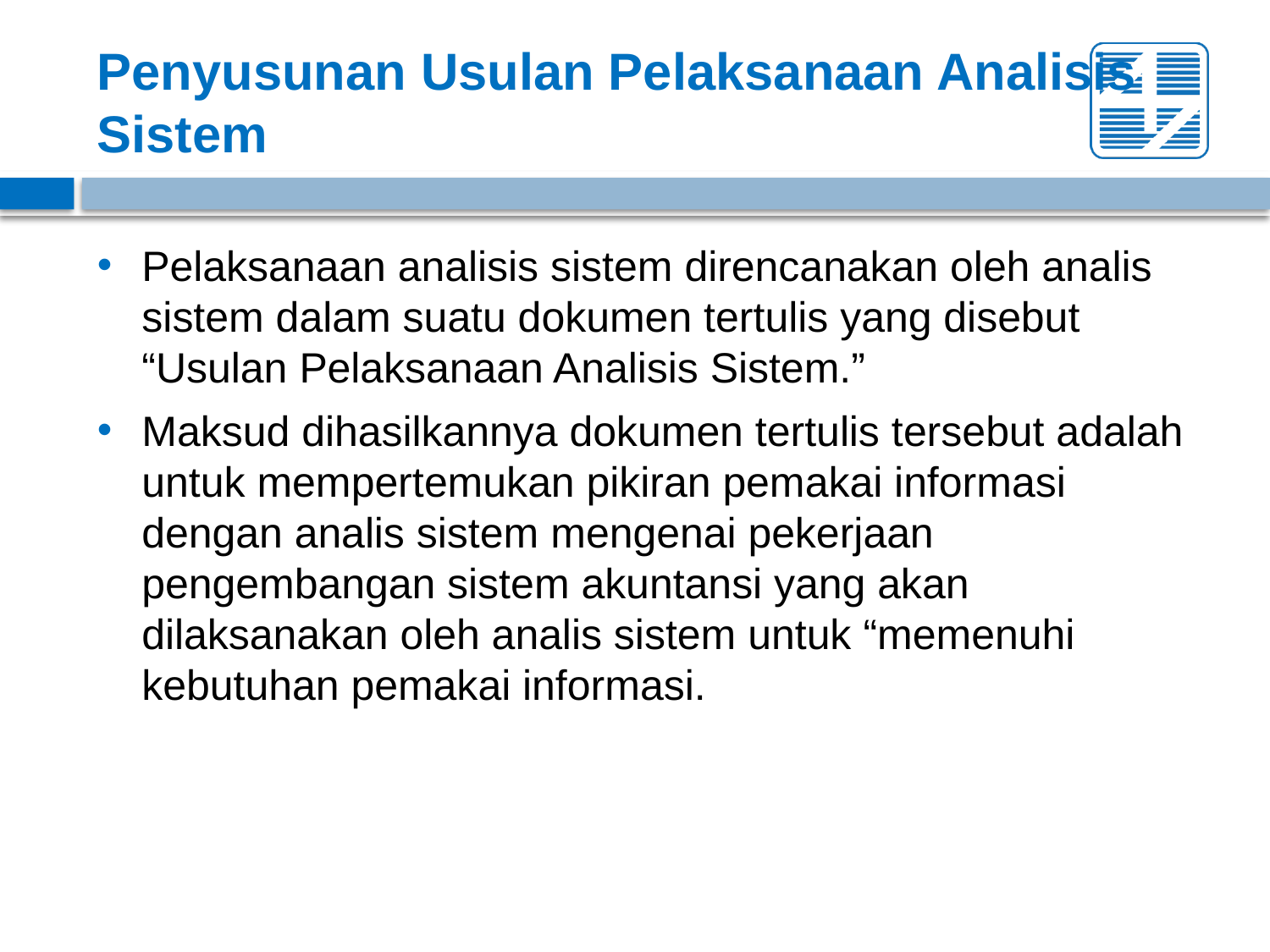

# Penyusunan Usulan Pelaksanaan Analisis Sistem
Pelaksanaan analisis sistem direncanakan oleh analis sistem dalam suatu dokumen tertulis yang disebut “Usulan Pelaksanaan Analisis Sistem.”
Maksud dihasilkannya dokumen tertulis tersebut adalah untuk mempertemukan pikiran pemakai informasi dengan analis sistem mengenai pekerjaan pengembangan sistem akuntansi yang akan dilaksanakan oleh analis sistem untuk “memenuhi kebutuhan pemakai informasi.